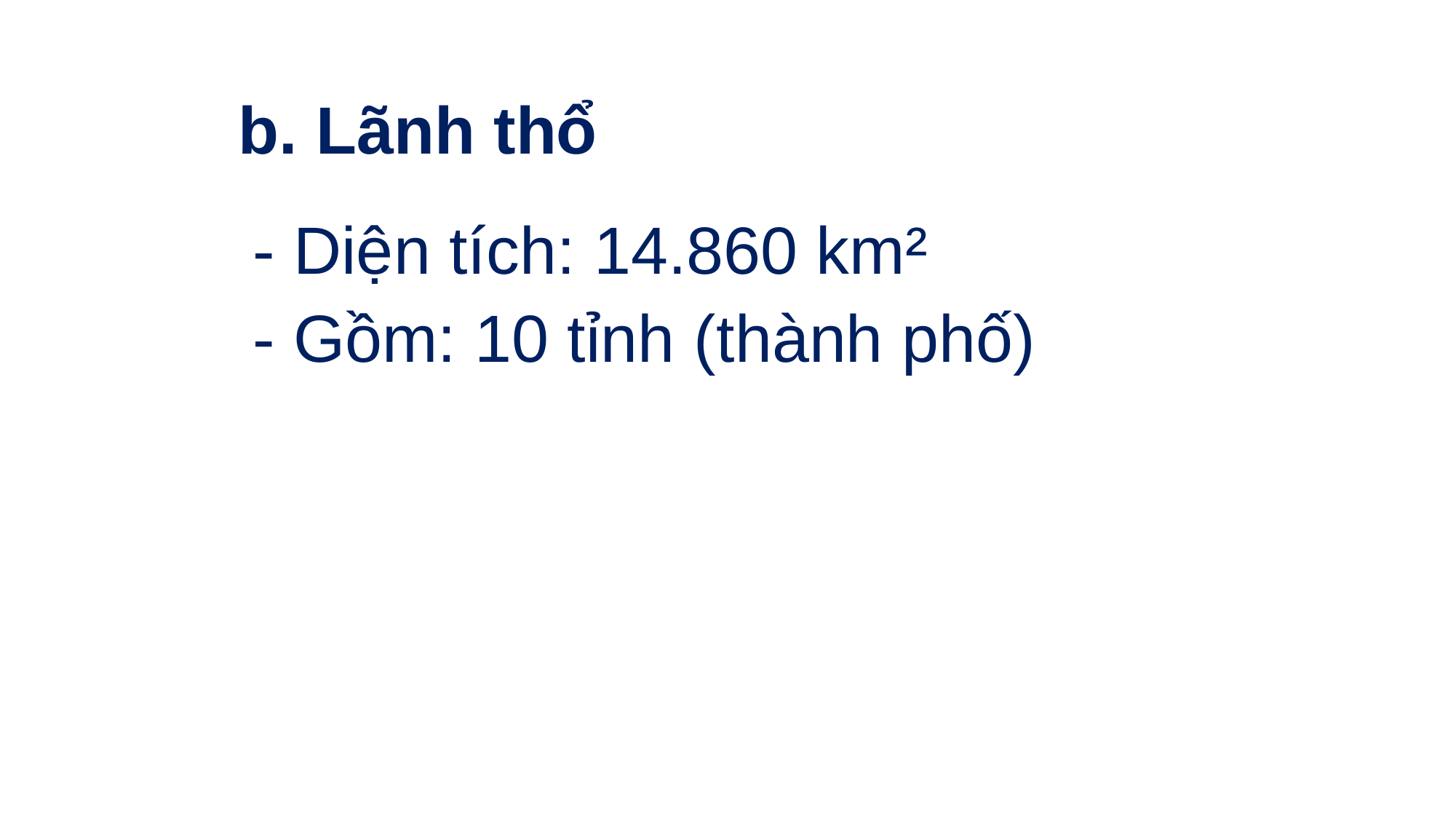

b. Lãnh thổ
- Diện tích: 14.860 km²
- Gồm: 10 tỉnh (thành phố)